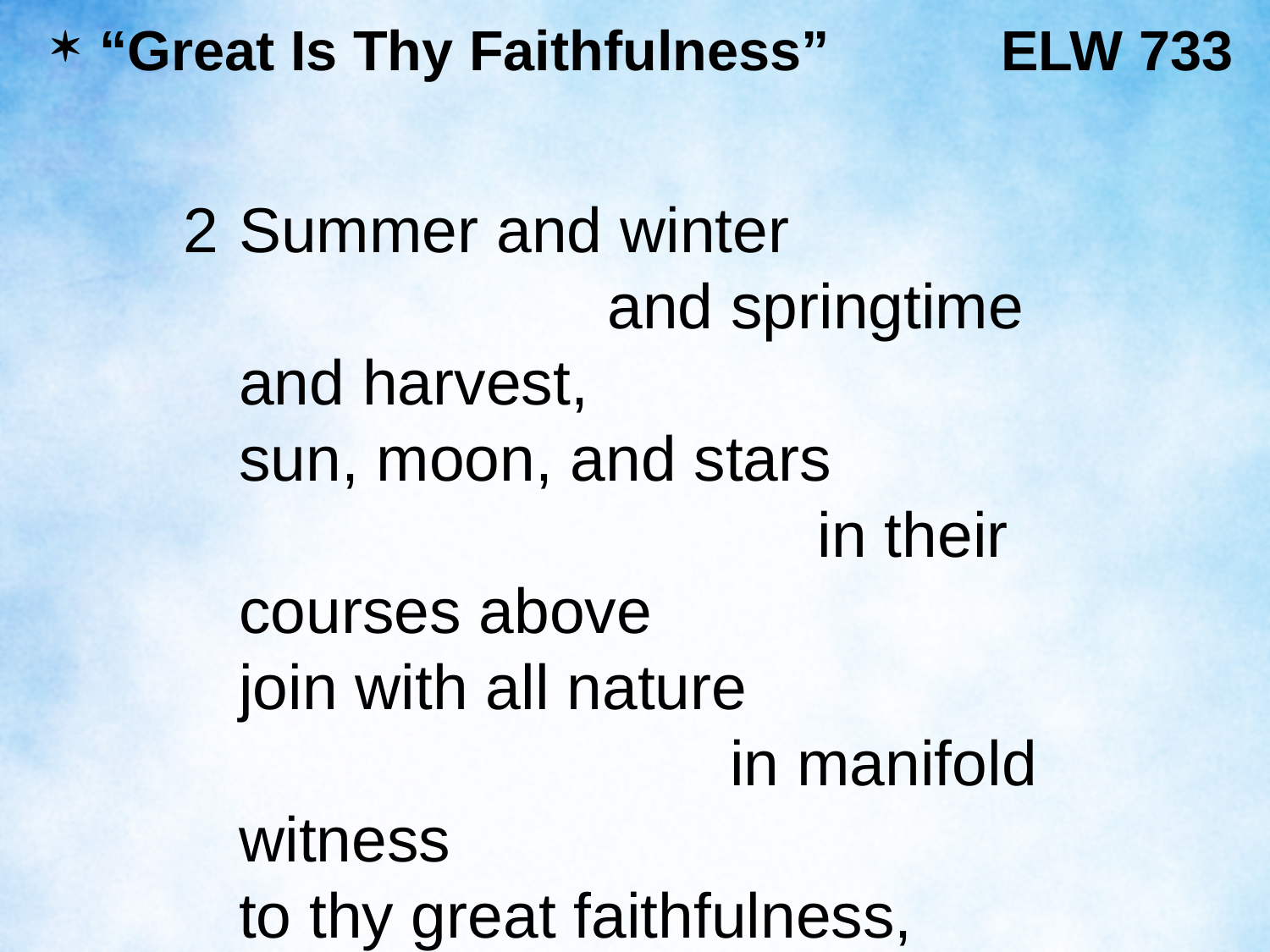

“Great Is Thy Faithfulness”           ELW 733
2	Summer and winter                                       and springtime and harvest,
	sun, moon, and stars                                                 in their courses above
	join with all nature                                                 in manifold witness
	to thy great faithfulness,                         mercy, and love.